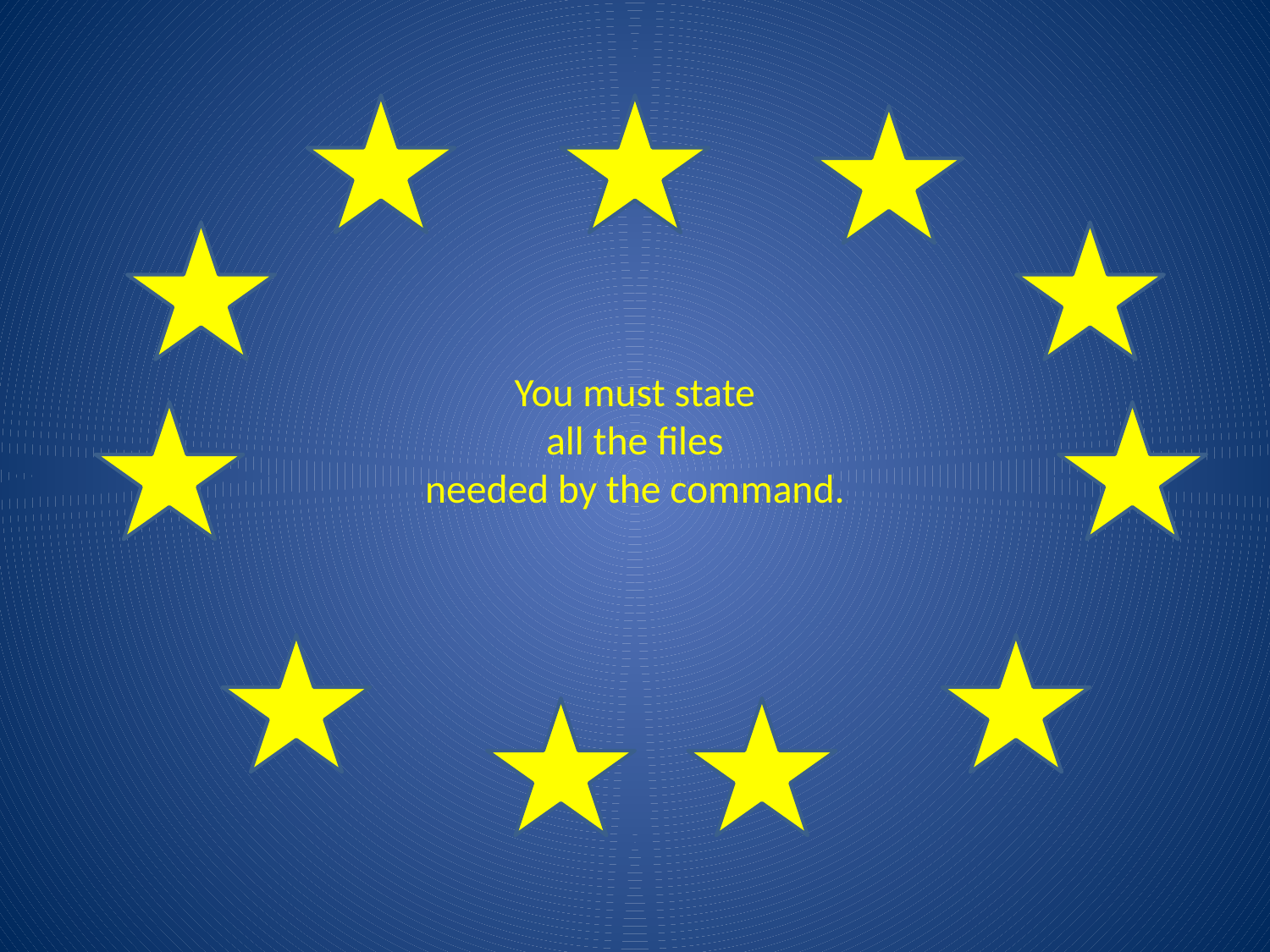

You must state
all the files
needed by the command.